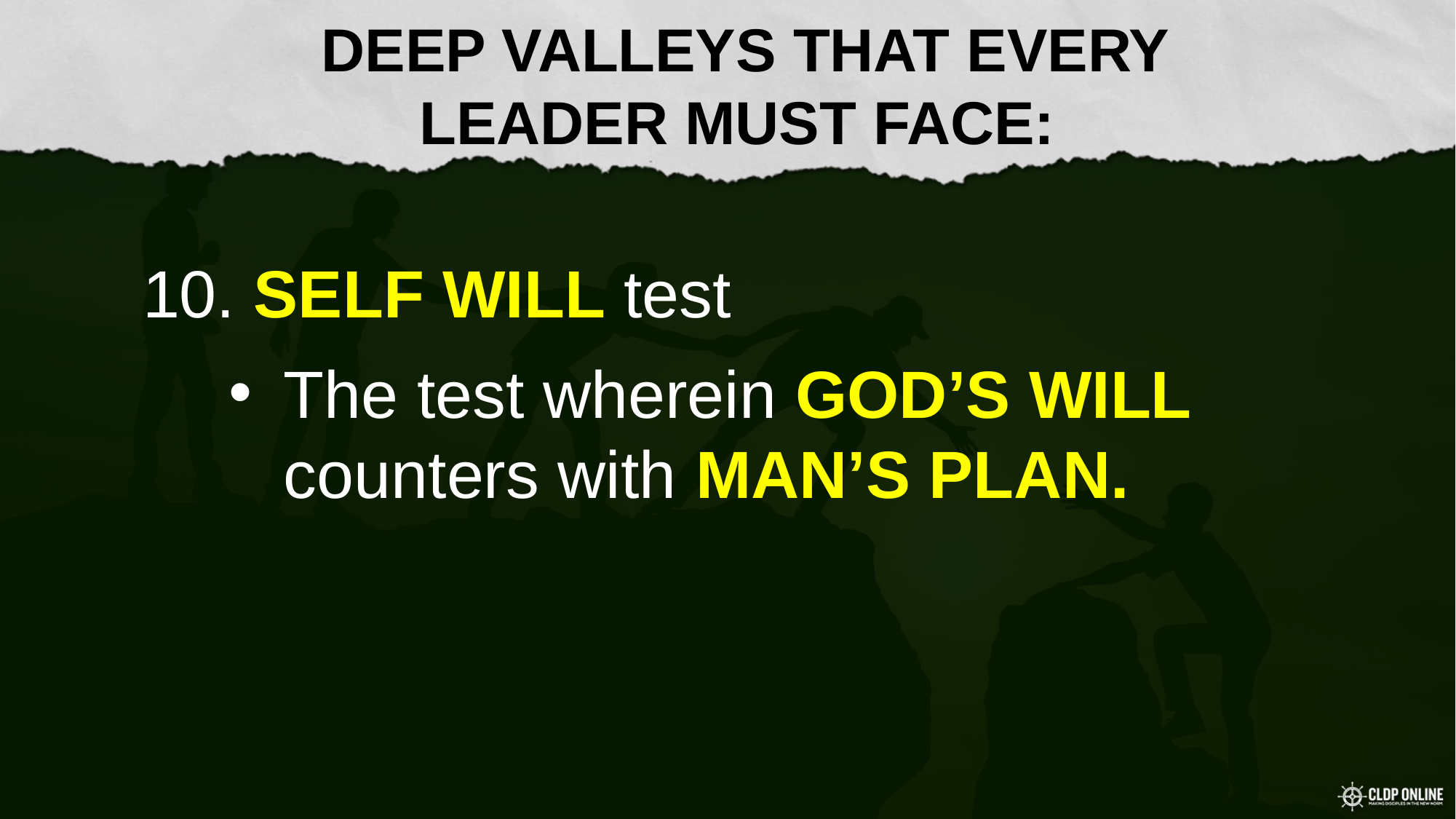

DEEP VALLEYS THAT EVERY
LEADER MUST FACE:
#
10. SELF WILL test
The test wherein GOD’S WILL counters with MAN’S PLAN.